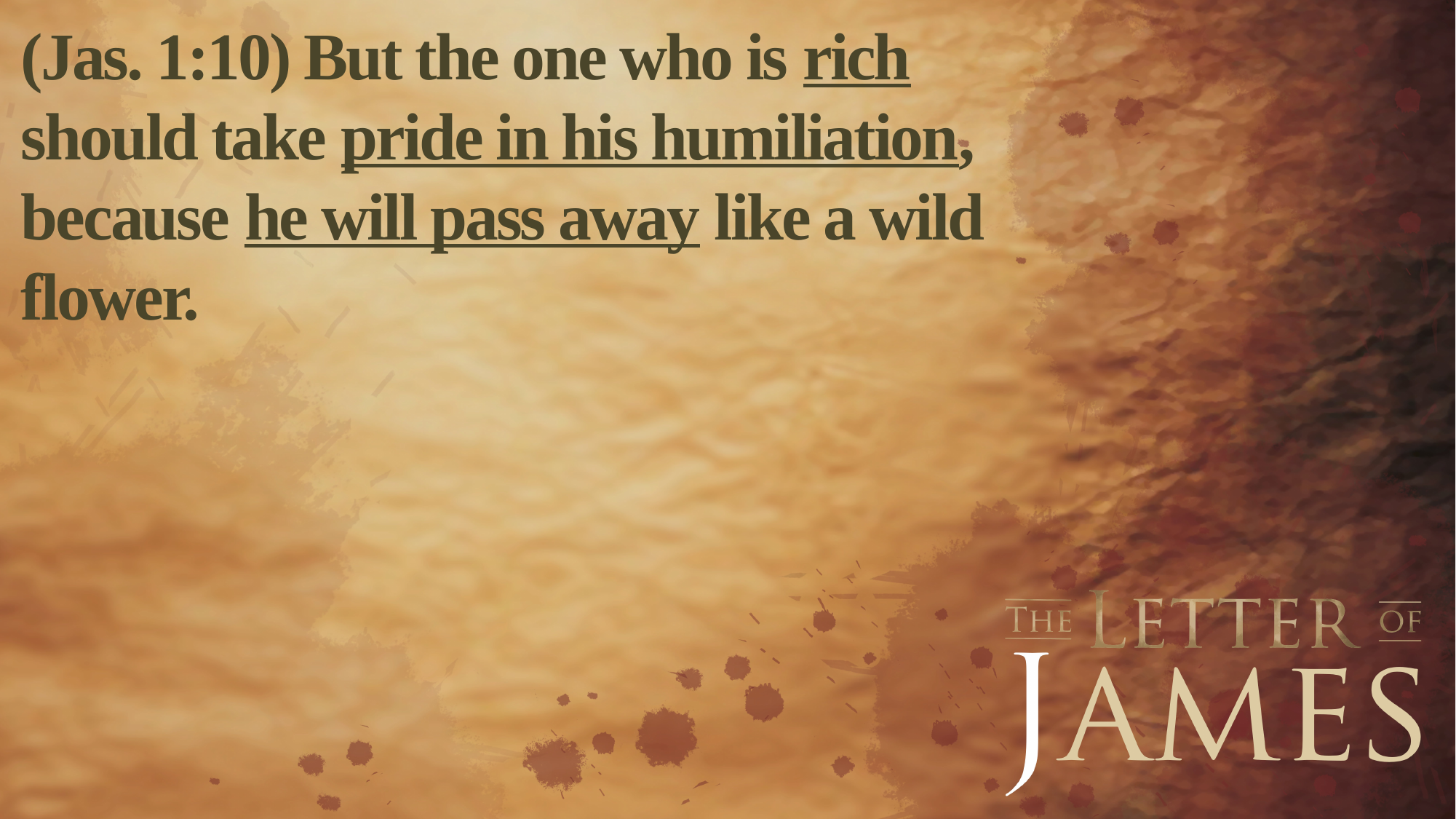

(Jas. 1:10) But the one who is rich
should take pride in his humiliation,
because he will pass away like a wild flower.